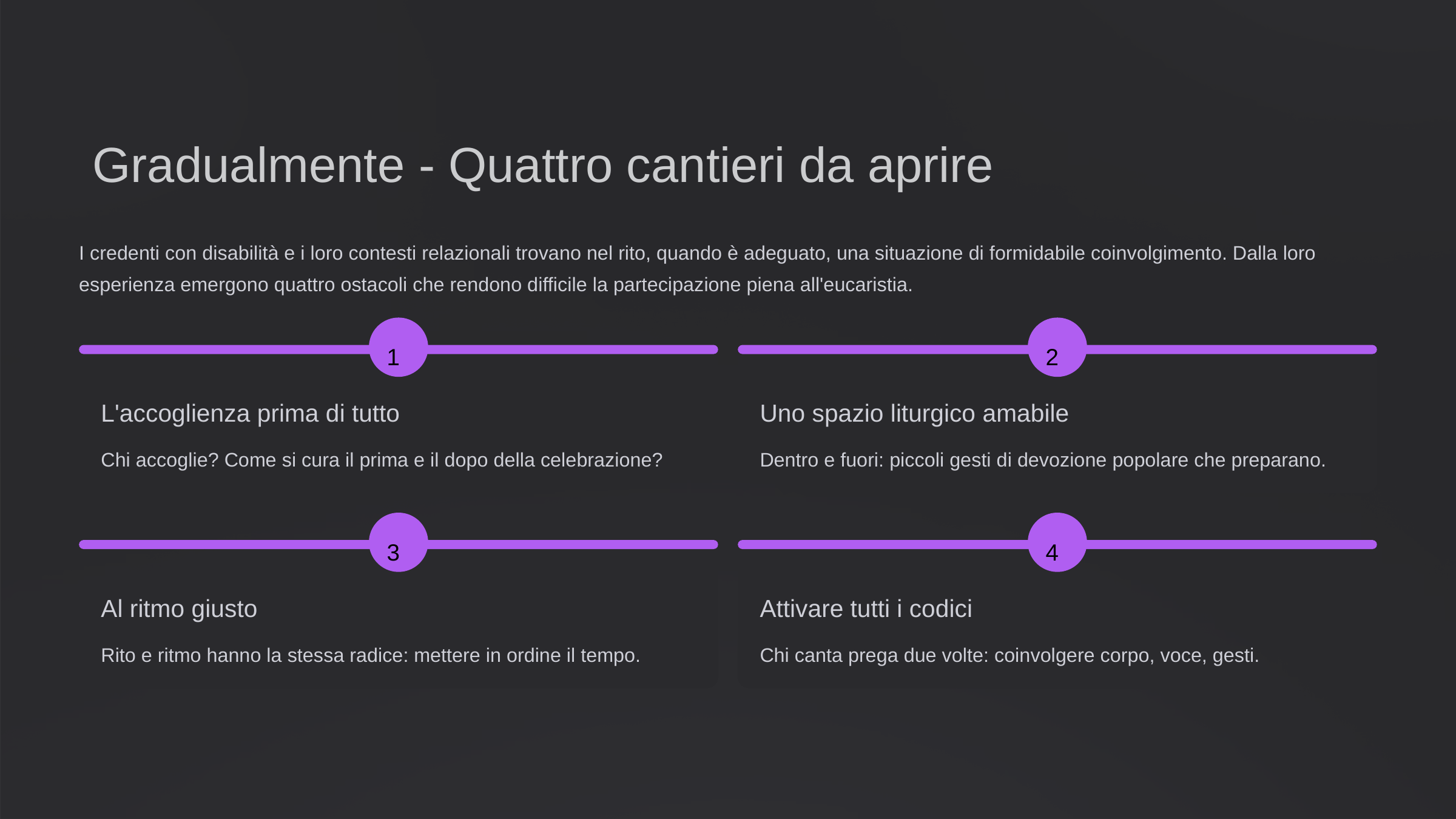

Gradualmente - Quattro cantieri da aprire
I credenti con disabilità e i loro contesti relazionali trovano nel rito, quando è adeguato, una situazione di formidabile coinvolgimento. Dalla loro esperienza emergono quattro ostacoli che rendono difficile la partecipazione piena all'eucaristia.

1
2

L'accoglienza prima di tutto
Uno spazio liturgico amabile
Chi accoglie? Come si cura il prima e il dopo della celebrazione?
Dentro e fuori: piccoli gesti di devozione popolare che preparano.

3
4

Al ritmo giusto
Attivare tutti i codici
Rito e ritmo hanno la stessa radice: mettere in ordine il tempo.
Chi canta prega due volte: coinvolgere corpo, voce, gesti.